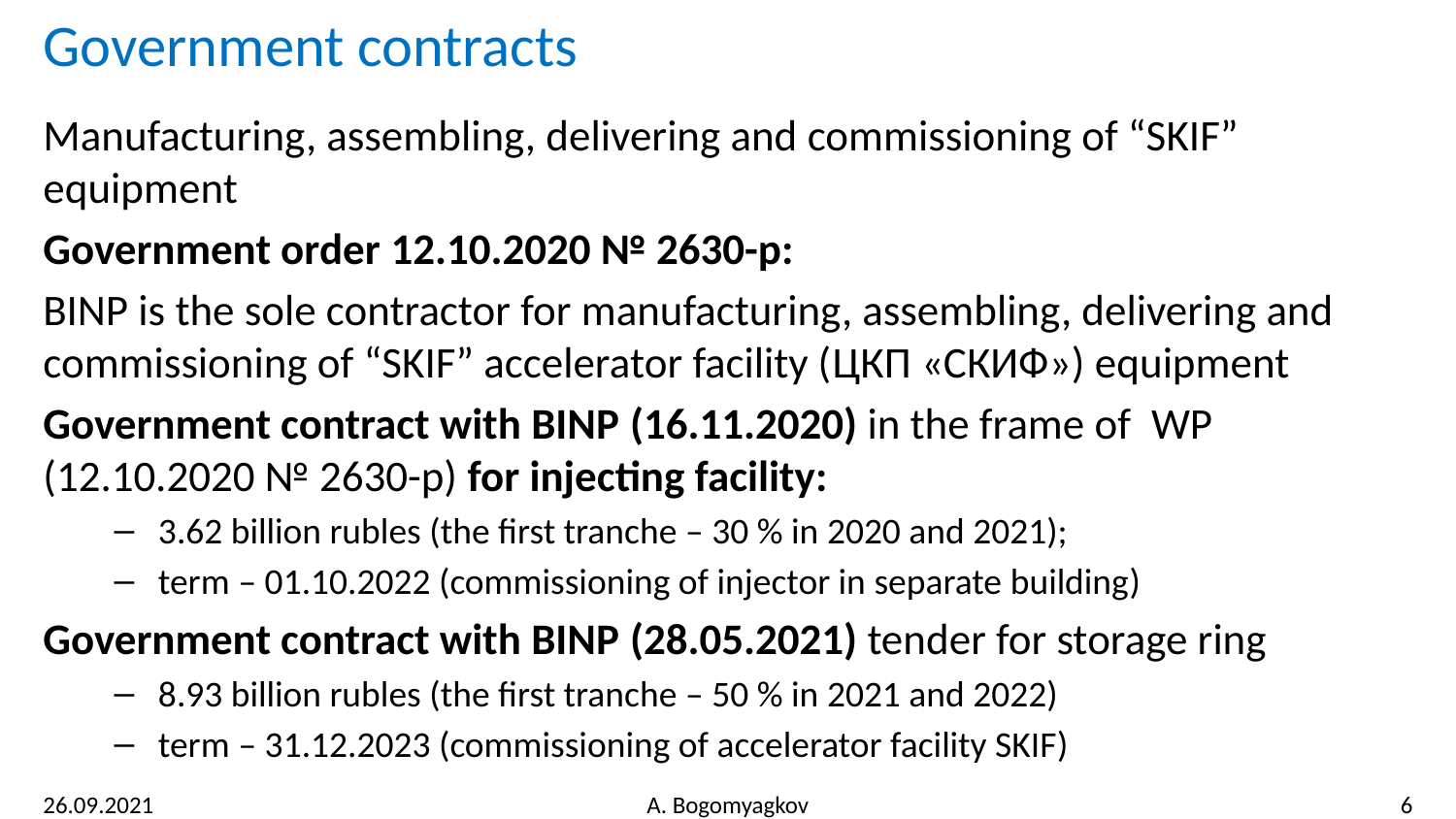

# Government contracts
Manufacturing, assembling, delivering and commissioning of “SKIF” equipment
Government order 12.10.2020 № 2630-р:
BINP is the sole contractor for manufacturing, assembling, delivering and commissioning of “SKIF” accelerator facility (ЦКП «СКИФ») equipment
Government contract with BINP (16.11.2020) in the frame of  WP (12.10.2020 № 2630-р) for injecting facility:
3.62 billion rubles (the first tranche – 30 % in 2020 and 2021);
term – 01.10.2022 (commissioning of injector in separate building)
Government contract with BINP (28.05.2021) tender for storage ring
8.93 billion rubles (the first tranche – 50 % in 2021 and 2022)
term – 31.12.2023 (commissioning of accelerator facility SKIF)
26.09.2021
A. Bogomyagkov
6